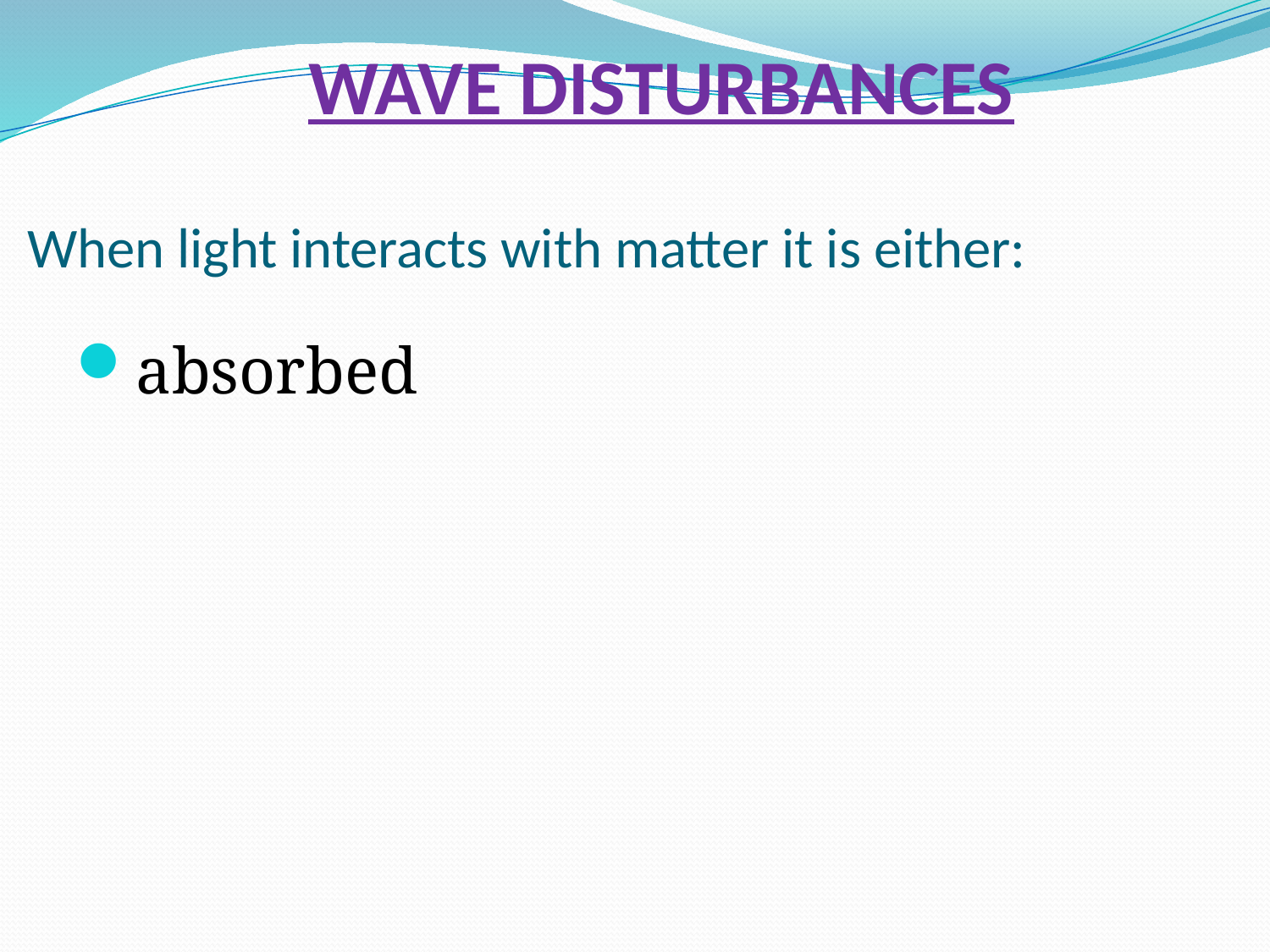

WAVE DISTURBANCES
# When light interacts with matter it is either:
absorbed